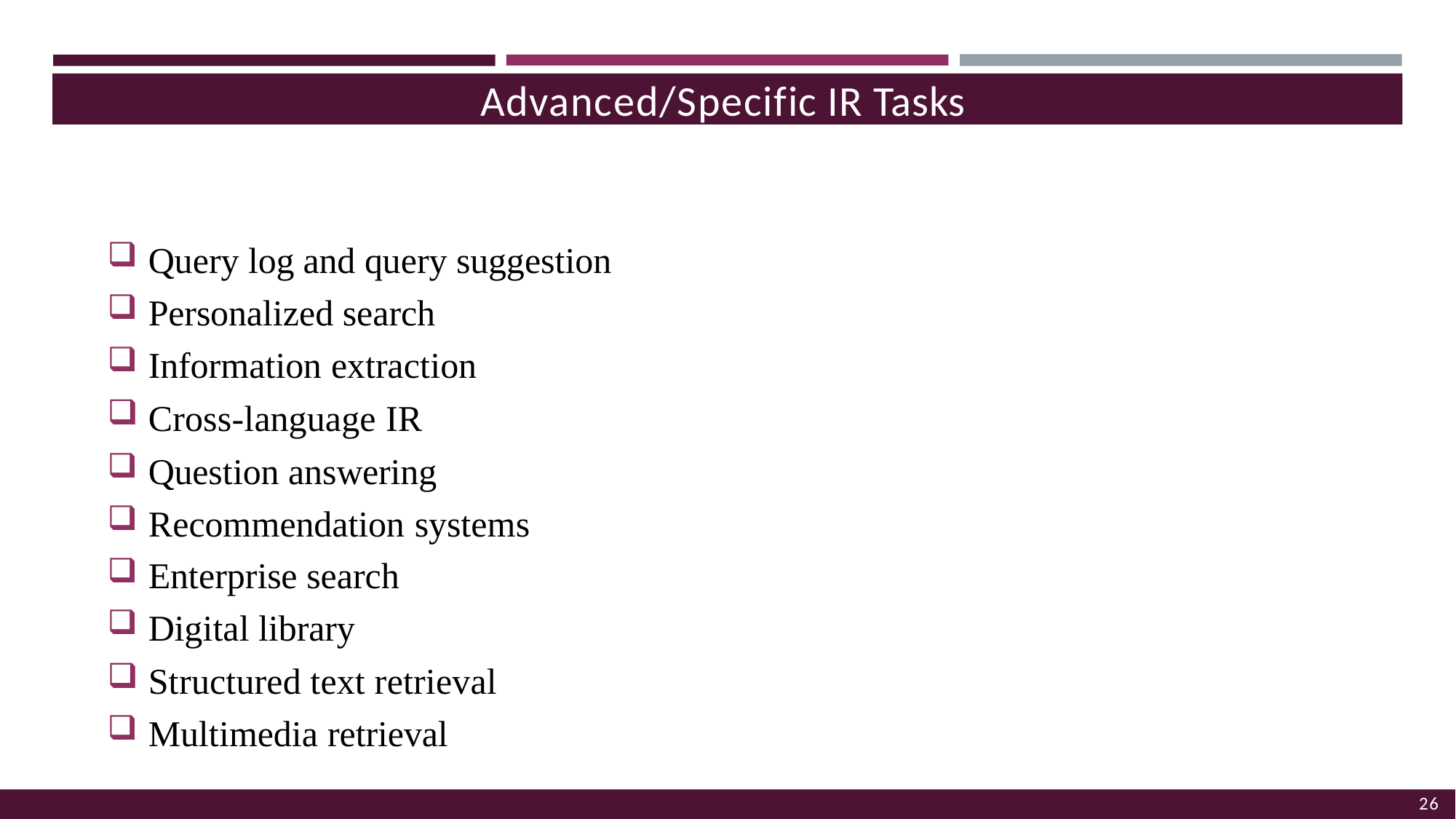

Advanced/Specific IR Tasks
Query log and query suggestion
Personalized search
Information extraction
Cross-language IR
Question answering
Recommendation systems
Enterprise search
Digital library
Structured text retrieval
Multimedia retrieval

26